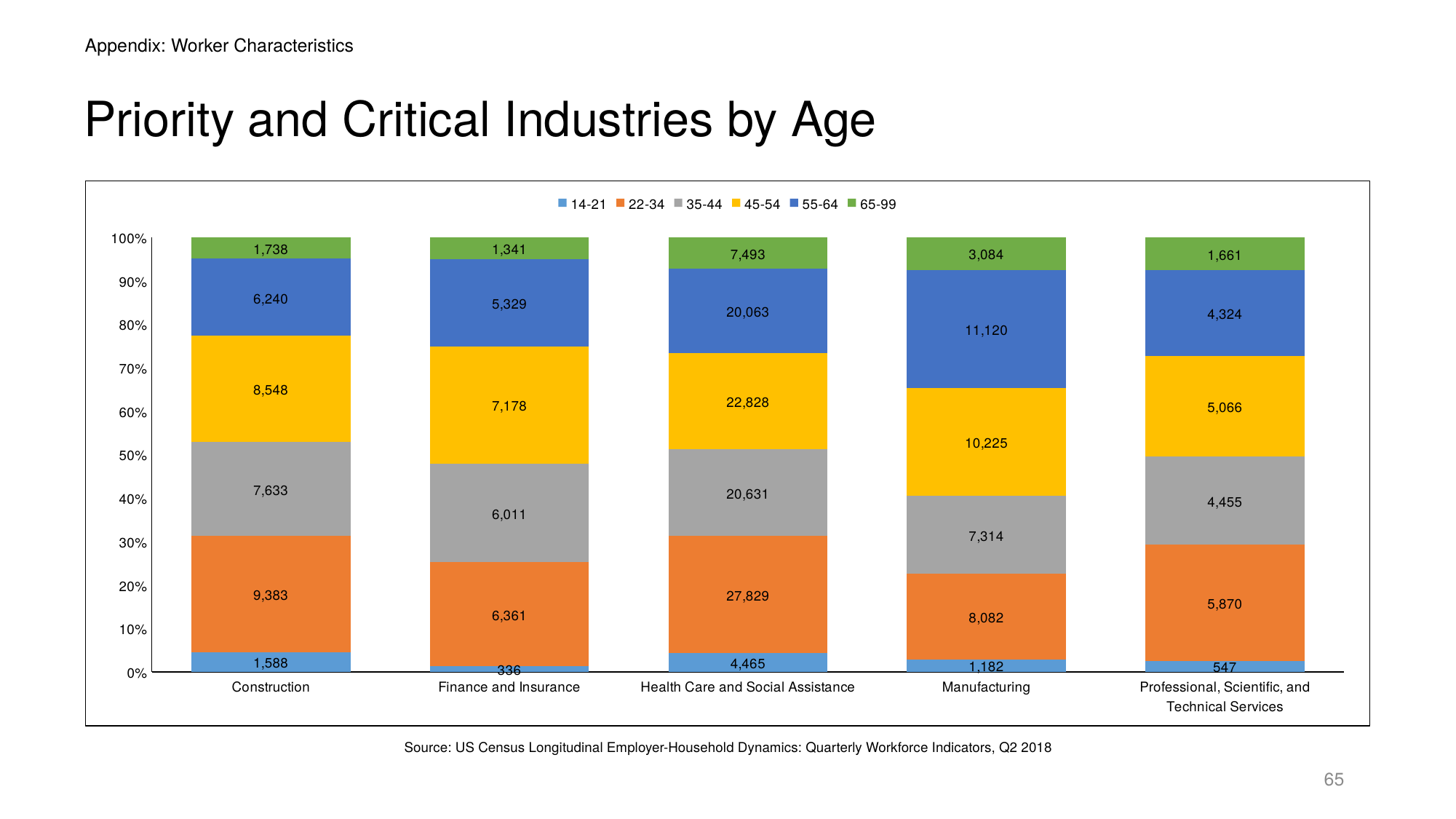

Appendix: Worker Characteristics
Priority and Critical Industries by Age

### Chart

| Category | 14-21 | 22-34 | 35-44 | 45-54 | 55-64 | 65-99 |
|---|---|---|---|---|---|---|
| Construction | 1588.0 | 9383.0 | 7633.0 | 8548.0 | 6240.0 | 1738.0 |
| Finance and Insurance | 336.0 | 6361.0 | 6011.0 | 7178.0 | 5329.0 | 1341.0 |
| Health Care and Social Assistance | 4465.0 | 27829.0 | 20631.0 | 22828.0 | 20063.0 | 7493.0 |
| Manufacturing | 1182.0 | 8082.0 | 7314.0 | 10225.0 | 11120.0 | 3084.0 |
| Professional, Scientific, and Technical Services | 547.0 | 5870.0 | 4455.0 | 5066.0 | 4324.0 | 1661.0 |
Source: US Census Longitudinal Employer-Household Dynamics: Quarterly Workforce Indicators, Q2 2018
65